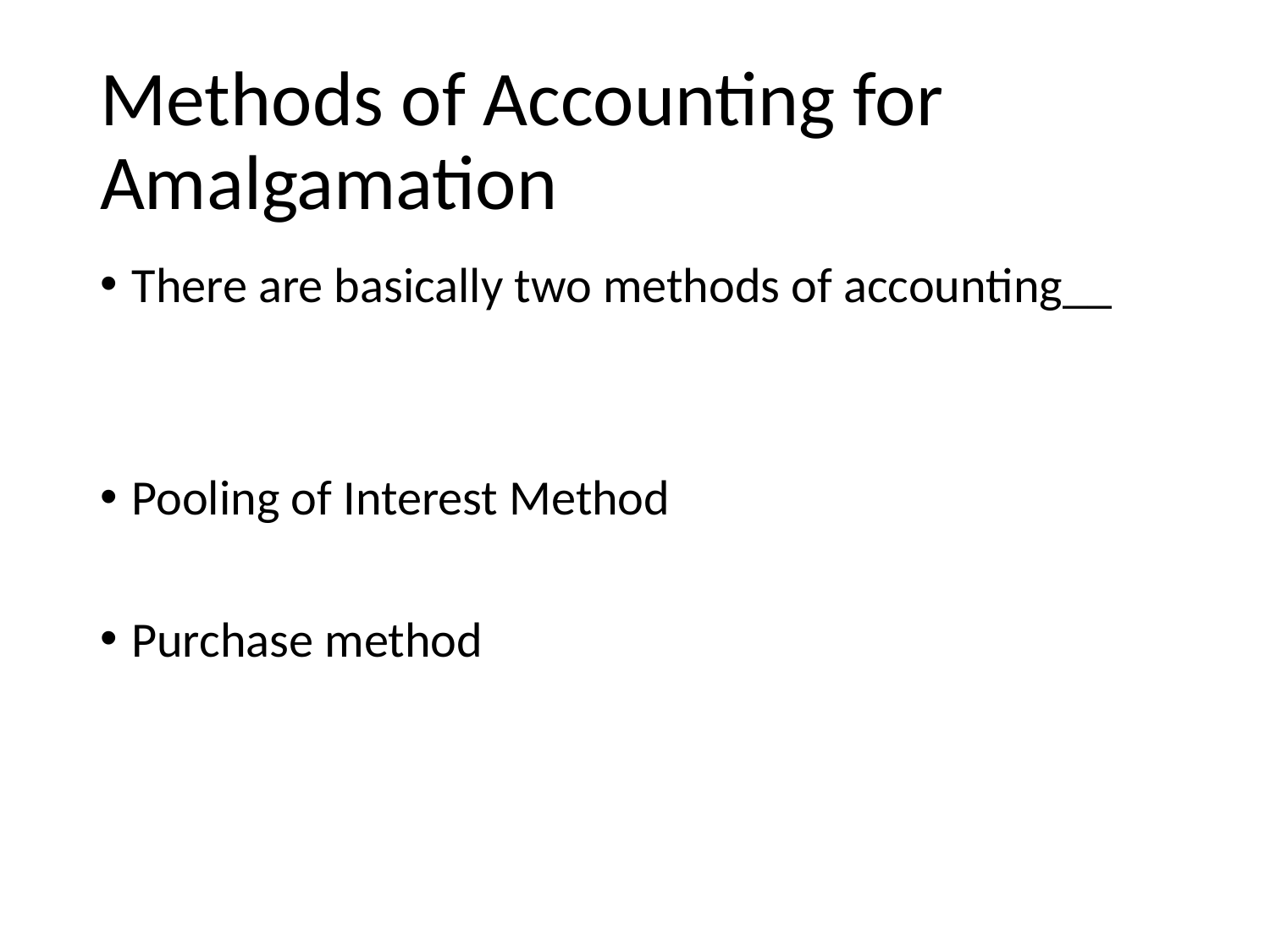

# Methods of Accounting for Amalgamation
There are basically two methods of accounting__

Pooling of Interest Method

Purchase method